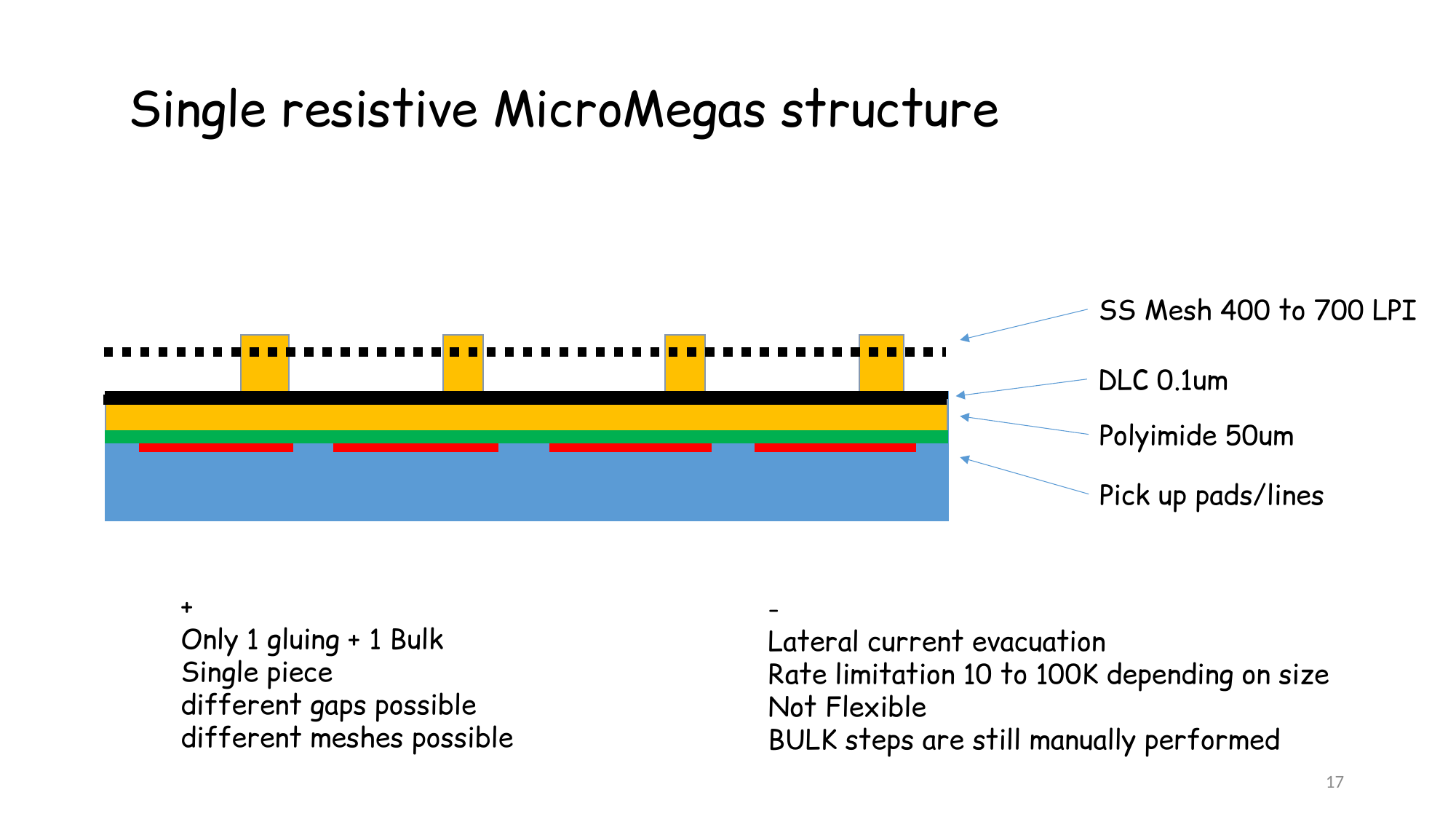

# Single resistive MicroMegas structure
SS Mesh 400 to 700 LPI

DLC 0.1um

Polyimide 50um

Pick up pads/lines
+
Only 1 gluing + 1 Bulk
Single piece
different gaps possible
different meshes possible

-
Lateral current evacuation
Rate limitation 10 to 100K depending on size
Not Flexible
BULK steps are still manually performed

17